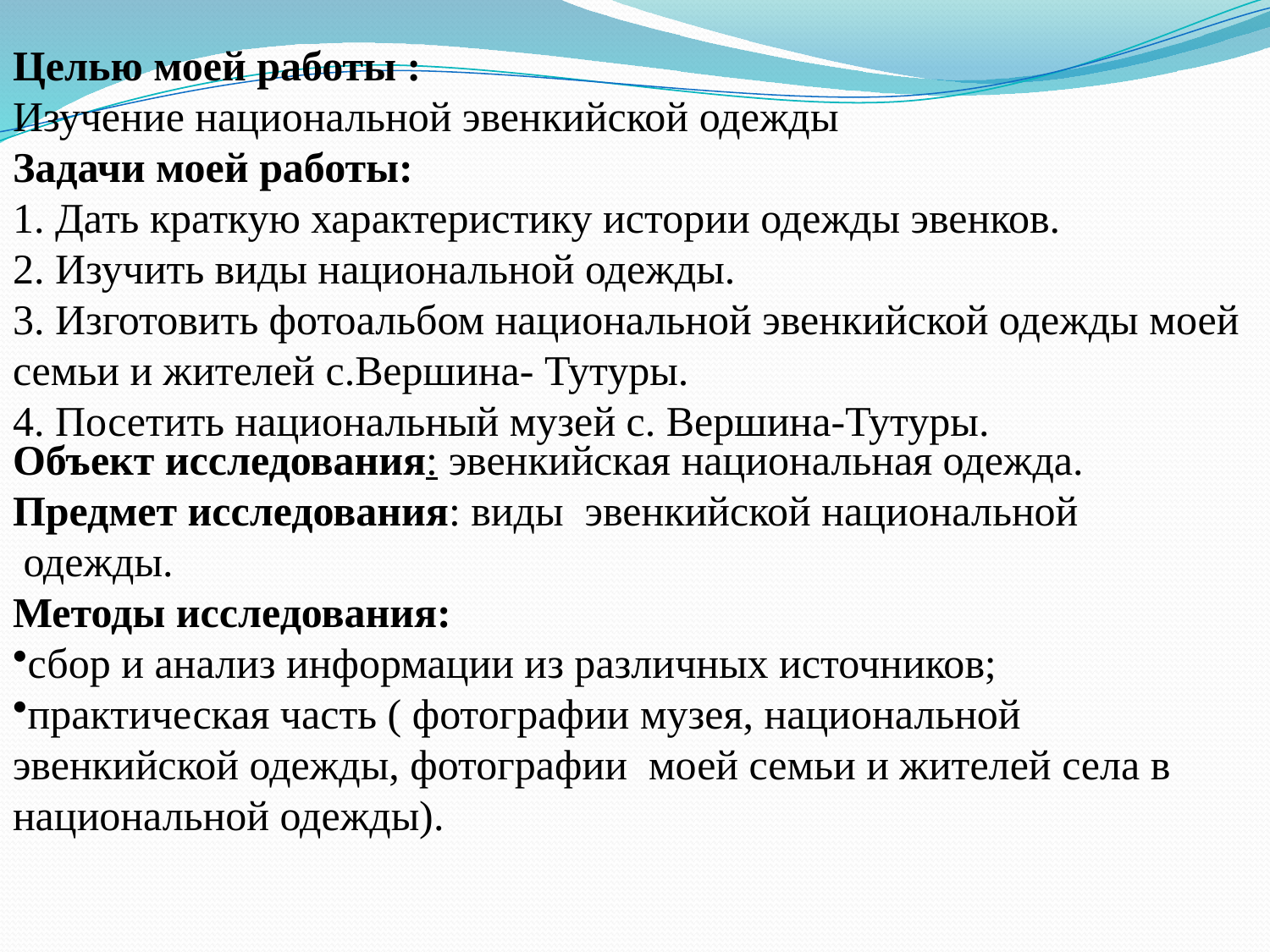

Целью моей работы :
Изучение национальной эвенкийской одежды
Задачи моей работы:
1. Дать краткую характеристику истории одежды эвенков.
2. Изучить виды национальной одежды.
3. Изготовить фотоальбом национальной эвенкийской одежды моей семьи и жителей с.Вершина- Тутуры.
4. Посетить национальный музей с. Вершина-Тутуры.

Объект исследования: эвенкийская национальная одежда.
Предмет исследования: виды  эвенкийской национальной
 одежды.
Методы исследования:
сбор и анализ информации из различных источников;
практическая часть ( фотографии музея, национальной эвенкийской одежды, фотографии  моей семьи и жителей села в
национальной одежды).